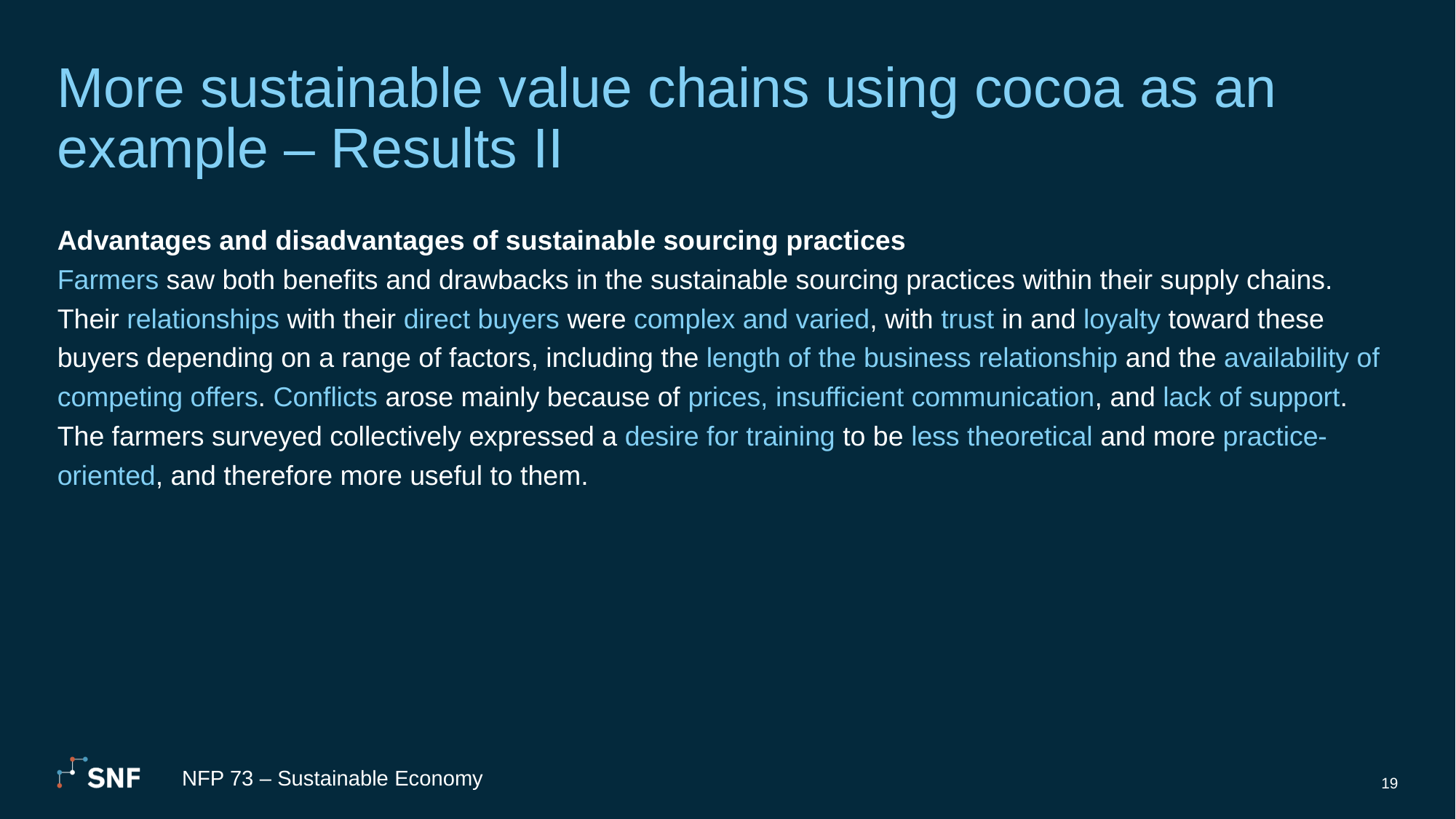

# More sustainable value chains using cocoa as an example – Results II
Advantages and disadvantages of sustainable sourcing practices
Farmers saw both benefits and drawbacks in the sustainable sourcing practices within their supply chains. Their relationships with their direct buyers were complex and varied, with trust in and loyalty toward these buyers depending on a range of factors, including the length of the business relationship and the availability of competing offers. Conflicts arose mainly because of prices, insufficient communication, and lack of support. The farmers surveyed collectively expressed a desire for training to be less theoretical and more practice-oriented, and therefore more useful to them.

NFP 73 – Sustainable Economy
19